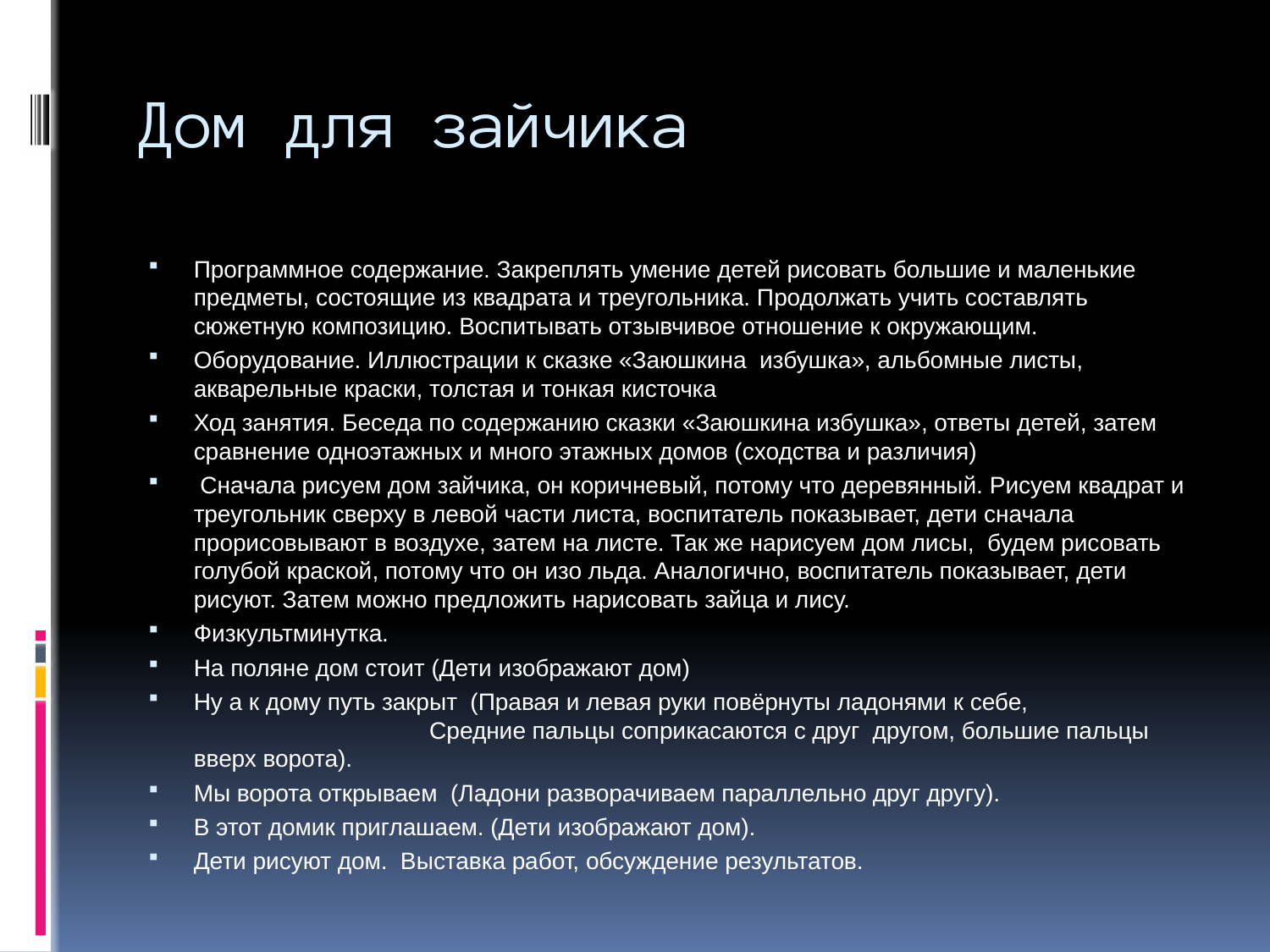

# Дом для зайчика
Программное содержание. Закреплять умение детей рисовать большие и маленькие предметы, состоящие из квадрата и треугольника. Продолжать учить составлять сюжетную композицию. Воспитывать отзывчивое отношение к окружающим.
Оборудование. Иллюстрации к сказке «Заюшкина  избушка», альбомные листы,  акварельные краски, толстая и тонкая кисточка
Ход занятия. Беседа по содержанию сказки «Заюшкина избушка», ответы детей, затем сравнение одноэтажных и много этажных домов (сходства и различия)
 Сначала рисуем дом зайчика, он коричневый, потому что деревянный. Рисуем квадрат и треугольник сверху в левой части листа, воспитатель показывает, дети сначала прорисовывают в воздухе, затем на листе. Так же нарисуем дом лисы,  будем рисовать голубой краской, потому что он изо льда. Аналогично, воспитатель показывает, дети рисуют. Затем можно предложить нарисовать зайца и лису.
Физкультминутка.
На поляне дом стоит (Дети изображают дом)
Ну а к дому путь закрыт  (Правая и левая руки повёрнуты ладонями к себе,                                                              Средние пальцы соприкасаются с друг  другом, большие пальцы вверх ворота).
Мы ворота открываем  (Ладони разворачиваем параллельно друг другу).
В этот домик приглашаем. (Дети изображают дом).
Дети рисуют дом.  Выставка работ, обсуждение результатов.